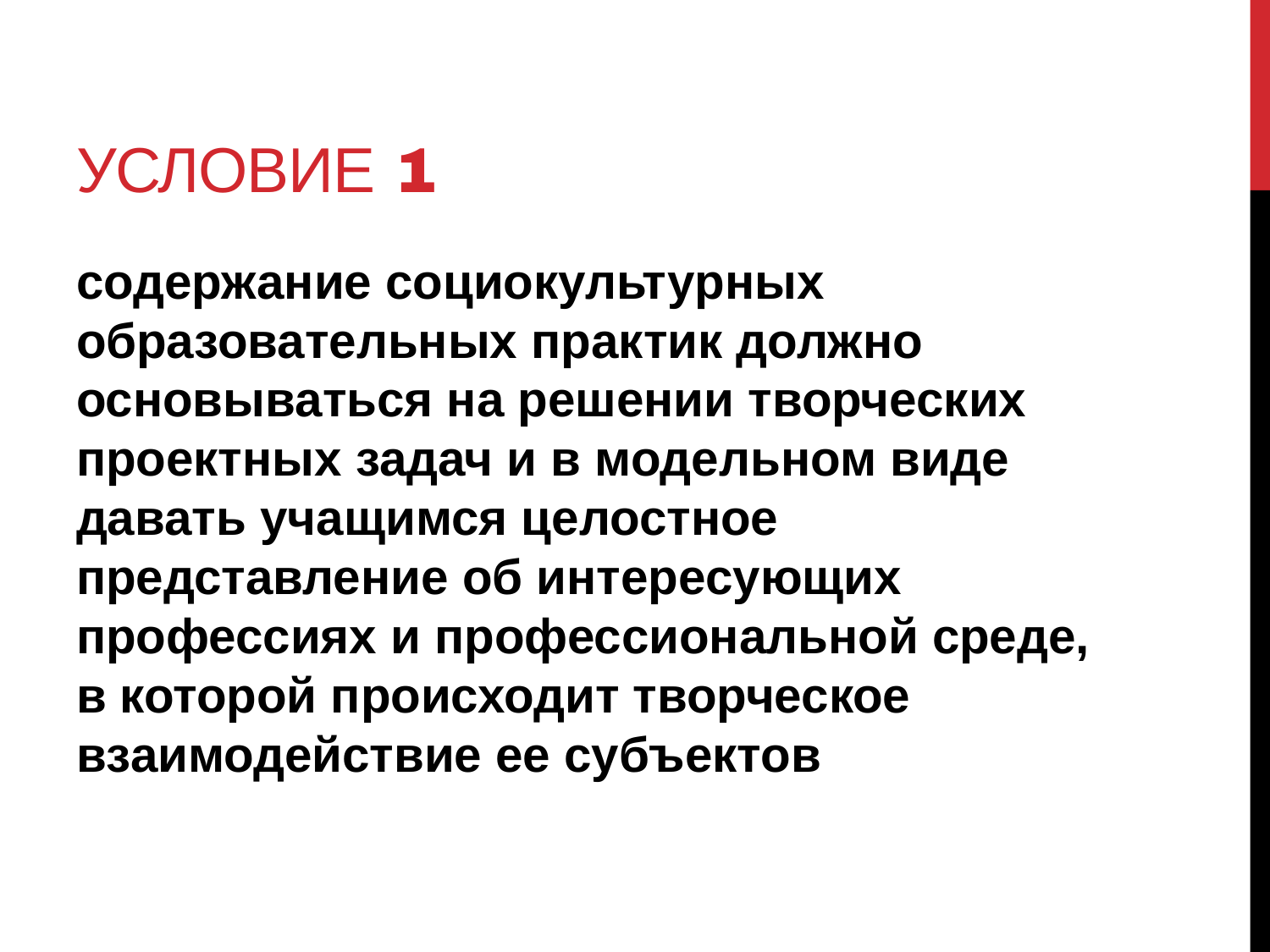

# Условие 1
содержание социокультурных образовательных практик должно основываться на решении творческих проектных задач и в модельном виде давать учащимся целостное представление об интересующих профессиях и профессиональной среде, в которой происходит творческое взаимодействие ее субъектов